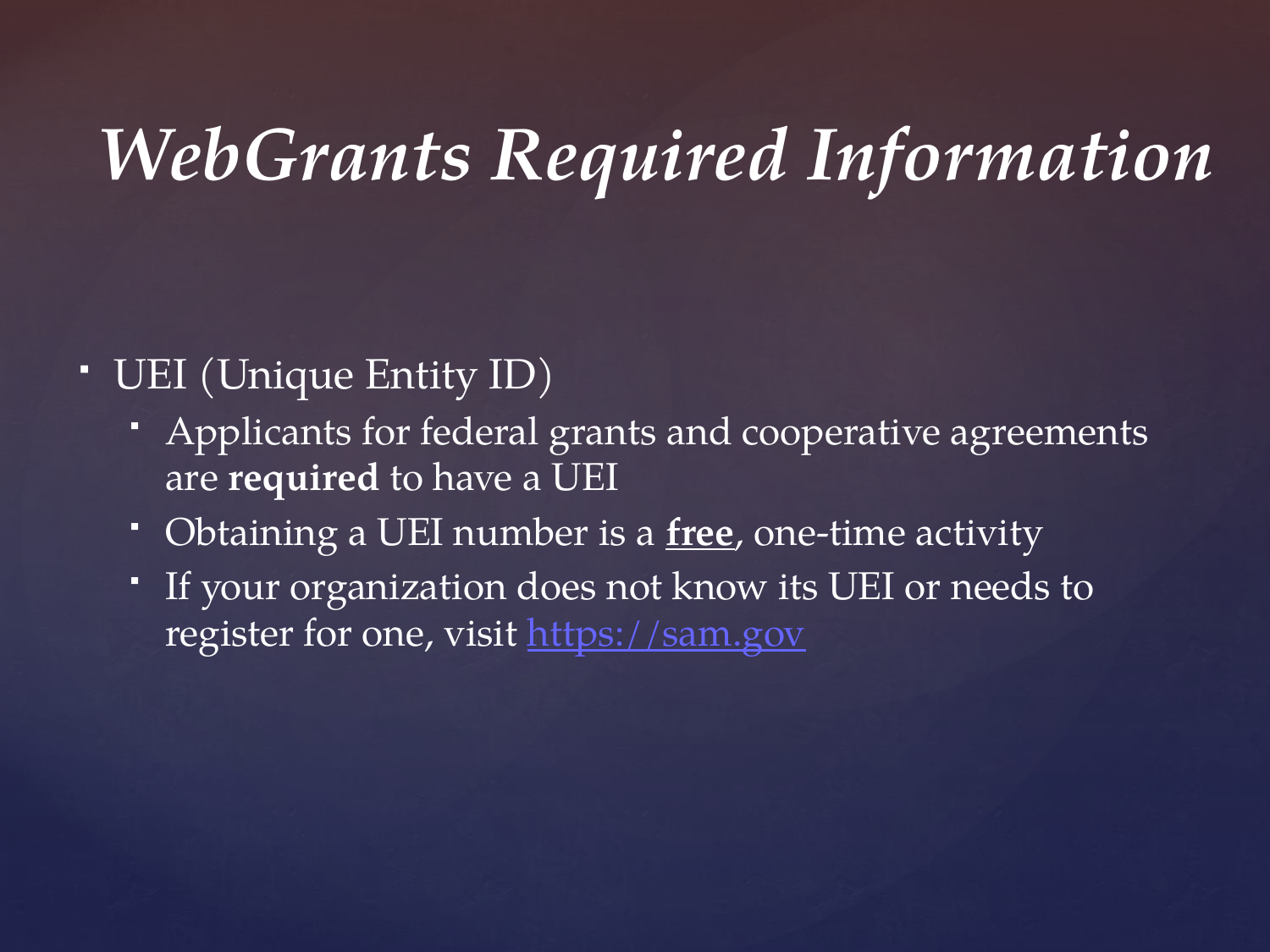

# WebGrants Required Information
UEI (Unique Entity ID)
Applicants for federal grants and cooperative agreements are required to have a UEI
Obtaining a UEI number is a free, one-time activity
If your organization does not know its UEI or needs to register for one, visit https://sam.gov